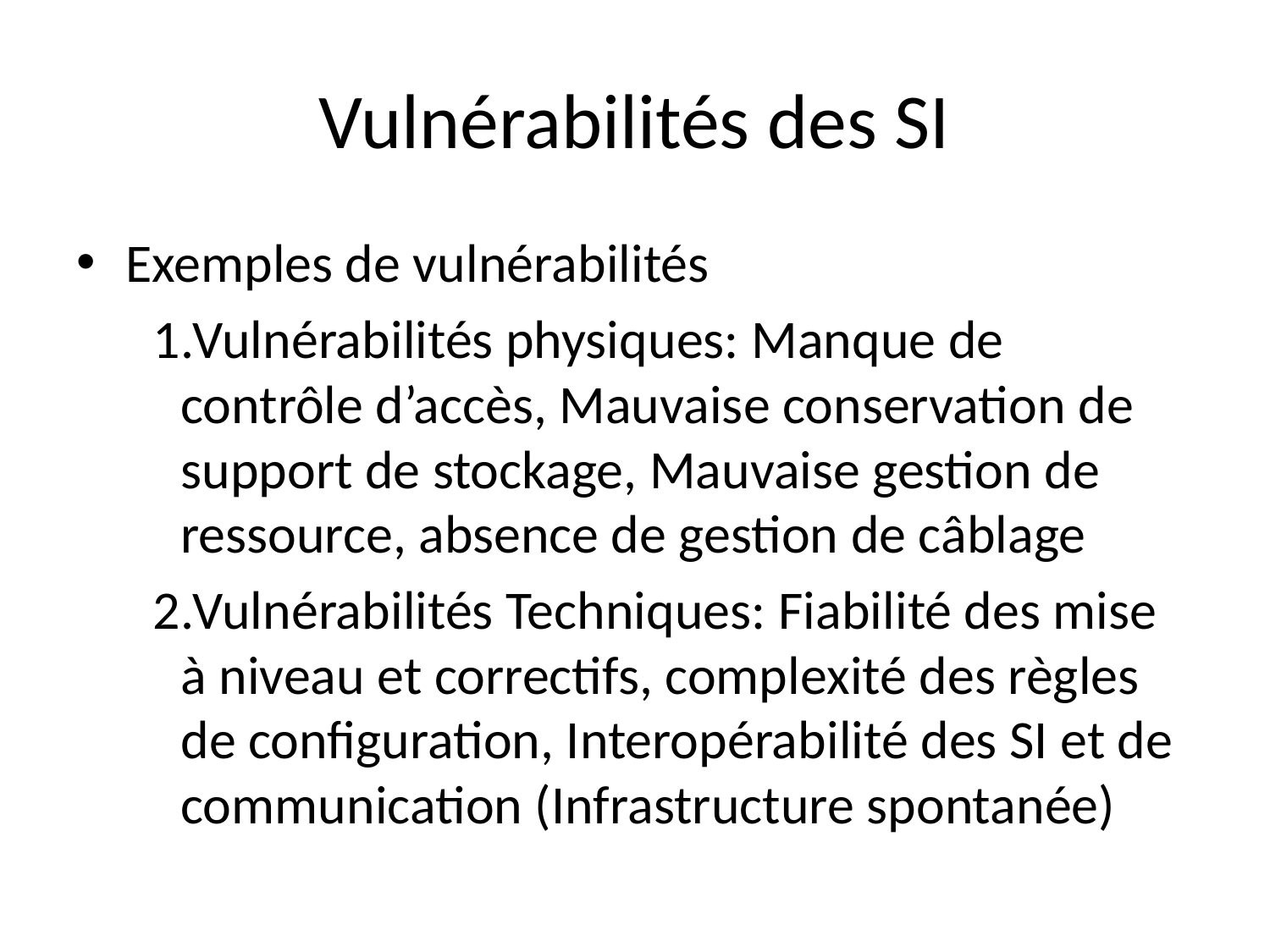

# Vulnérabilités des SI
Exemples de vulnérabilités
Vulnérabilités physiques: Manque de contrôle d’accès, Mauvaise conservation de support de stockage, Mauvaise gestion de ressource, absence de gestion de câblage
Vulnérabilités Techniques: Fiabilité des mise à niveau et correctifs, complexité des règles de configuration, Interopérabilité des SI et de communication (Infrastructure spontanée)